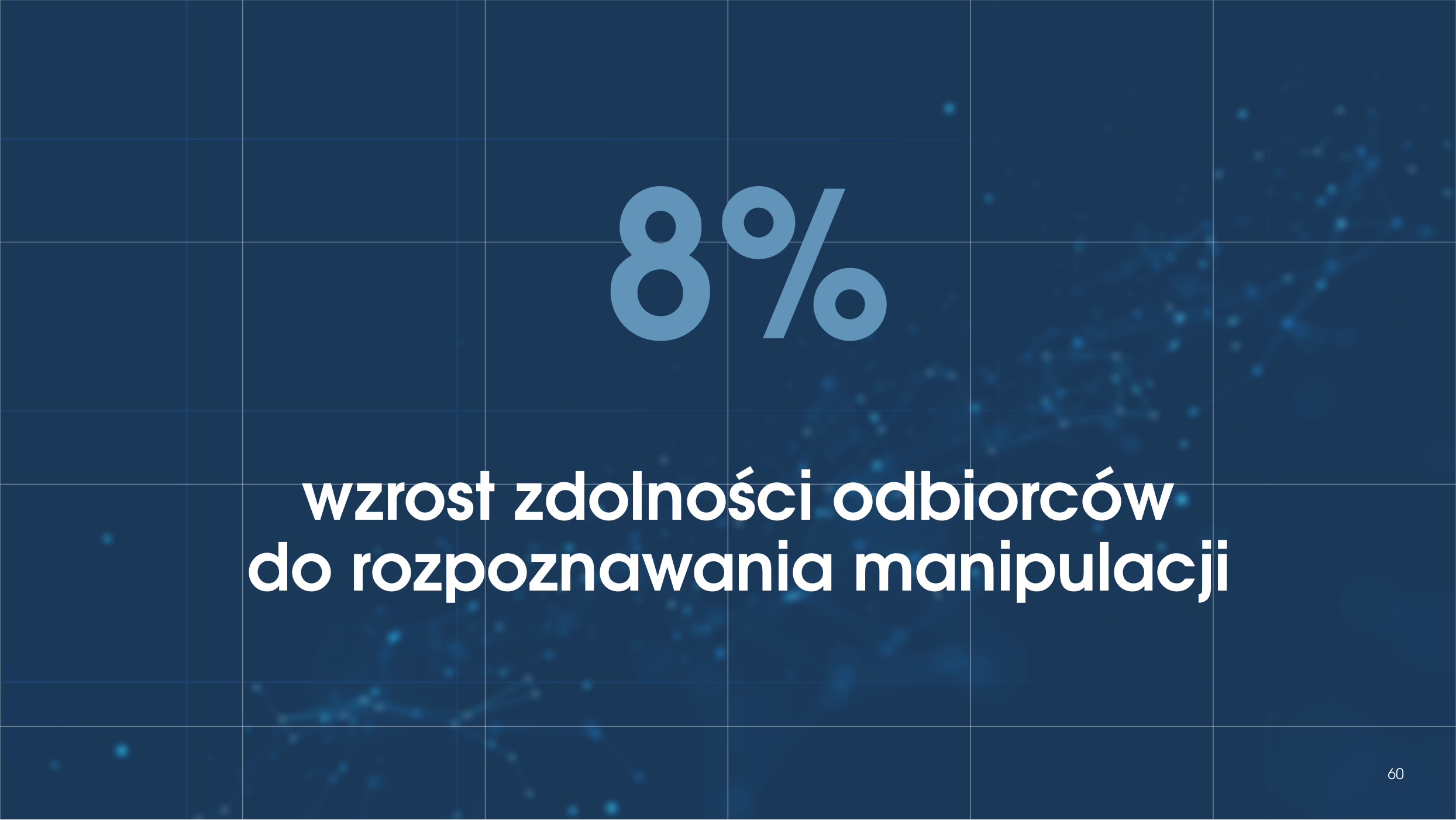

8%
# wzrost zdolności odbiorców do rozpoznawania manipulacji
60